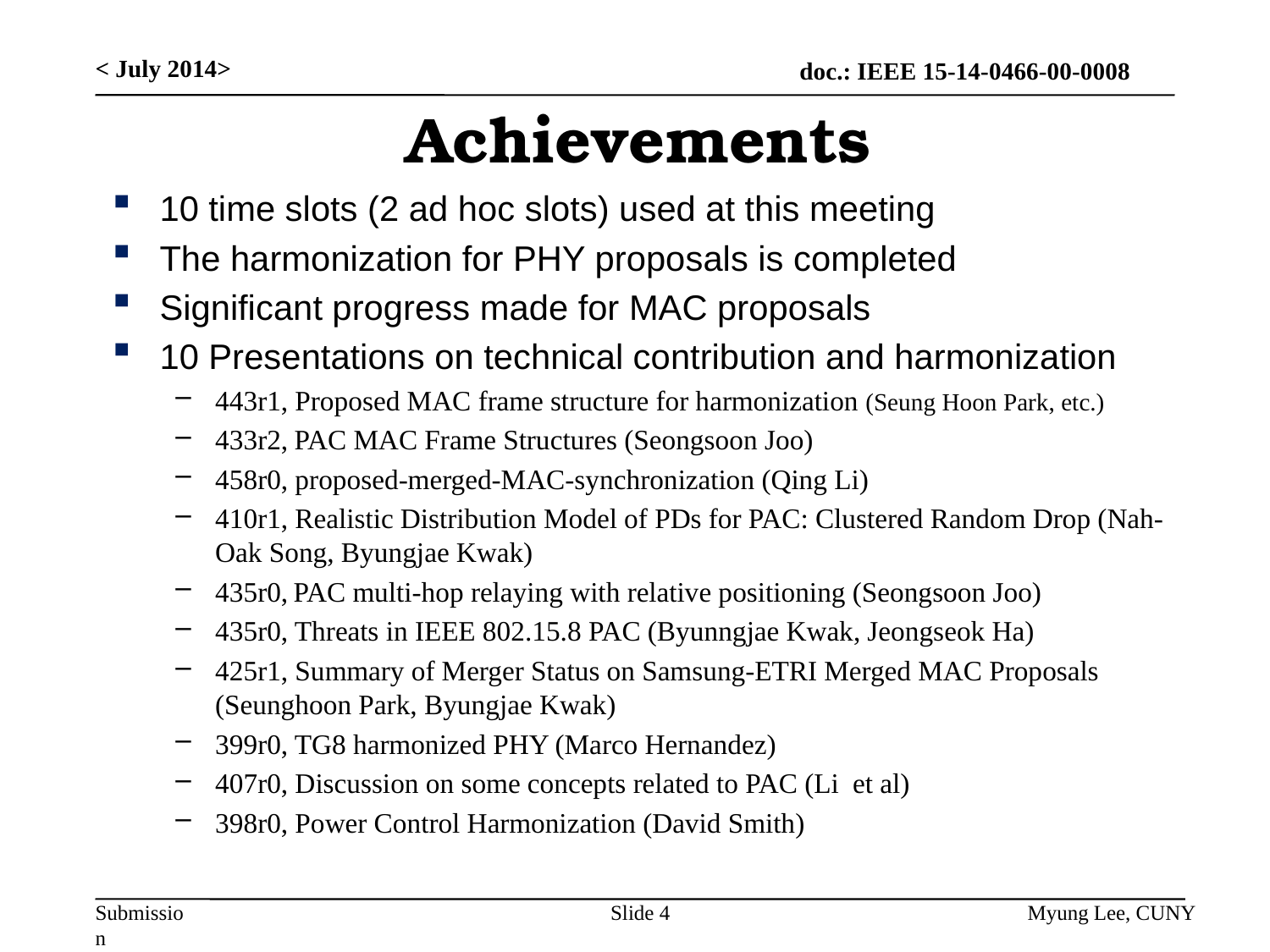

< July 2014>
# Achievements
10 time slots (2 ad hoc slots) used at this meeting
The harmonization for PHY proposals is completed
Significant progress made for MAC proposals
10 Presentations on technical contribution and harmonization
443r1, Proposed MAC frame structure for harmonization (Seung Hoon Park, etc.)
433r2, PAC MAC Frame Structures (Seongsoon Joo)
458r0, proposed-merged-MAC-synchronization (Qing Li)
410r1, Realistic Distribution Model of PDs for PAC: Clustered Random Drop (Nah-Oak Song, Byungjae Kwak)
435r0, PAC multi-hop relaying with relative positioning (Seongsoon Joo)
435r0, Threats in IEEE 802.15.8 PAC (Byunngjae Kwak, Jeongseok Ha)
425r1, Summary of Merger Status on Samsung-ETRI Merged MAC Proposals (Seunghoon Park, Byungjae Kwak)
399r0, TG8 harmonized PHY (Marco Hernandez)
407r0, Discussion on some concepts related to PAC (Li  et al)
398r0, Power Control Harmonization (David Smith)

Slide 4
Myung Lee, CUNY